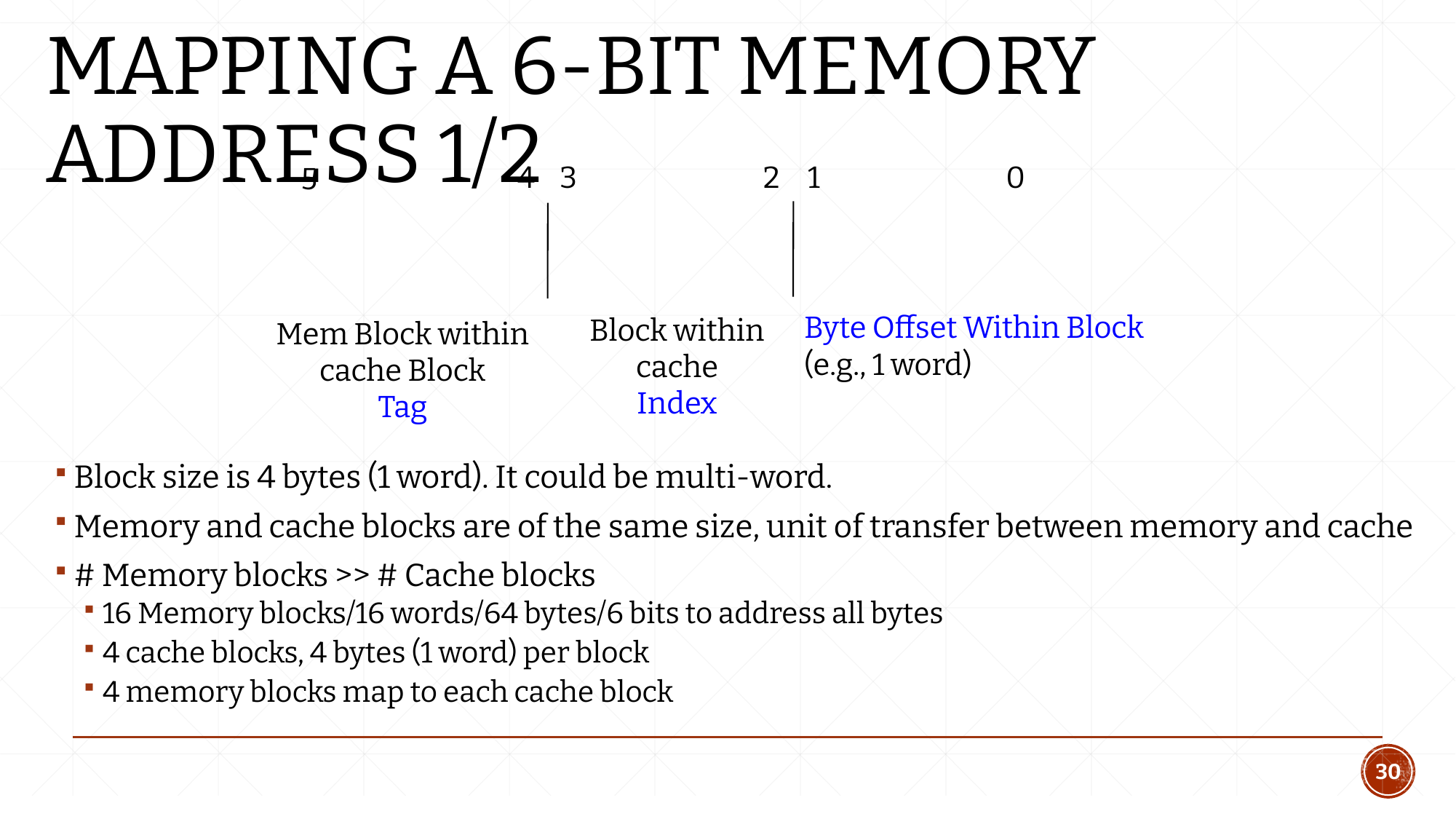

# Mapping a 6-bit Memory Address 1/2
0
5
3
2
Block within cache
Index
1
Byte Offset Within Block
(e.g., 1 word)
4
Mem Block within
cache Block
Tag

Block size is 4 bytes (1 word). It could be multi-word.
Memory and cache blocks are of the same size, unit of transfer between memory and cache
# Memory blocks >> # Cache blocks
16 Memory blocks/16 words/64 bytes/6 bits to address all bytes
4 cache blocks, 4 bytes (1 word) per block
4 memory blocks map to each cache block
30